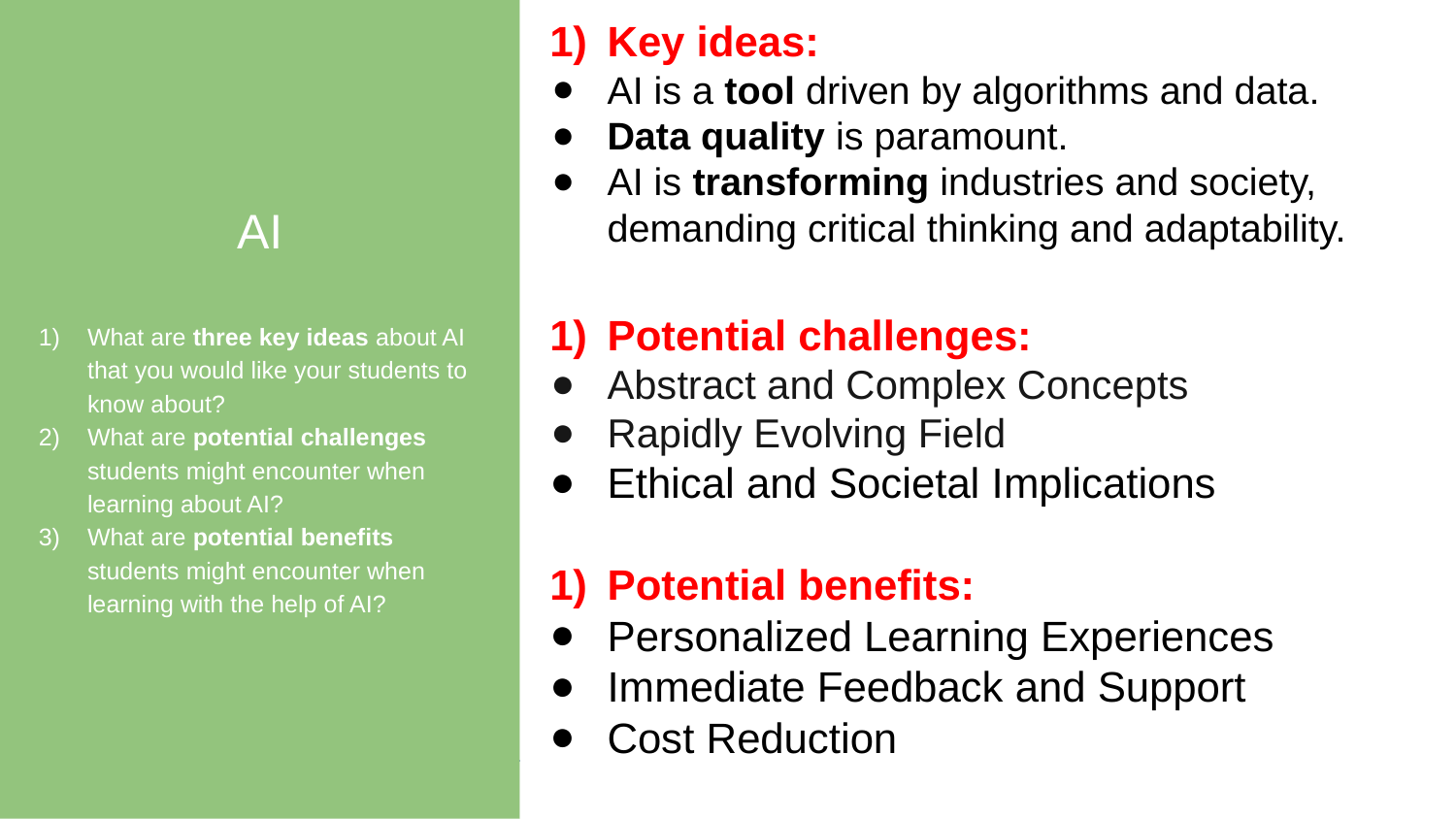

AI

What are three key ideas about AI that you would like your students to know about?
What are potential challenges students might encounter when learning about AI?
What are potential benefits students might encounter when learning with the help of AI?
Key ideas:
AI is a tool driven by algorithms and data.
Data quality is paramount.
AI is transforming industries and society, demanding critical thinking and adaptability.

Potential challenges:
Abstract and Complex Concepts
Rapidly Evolving Field
Ethical and Societal Implications

Potential benefits:
Personalized Learning Experiences
Immediate Feedback and Support
Cost Reduction